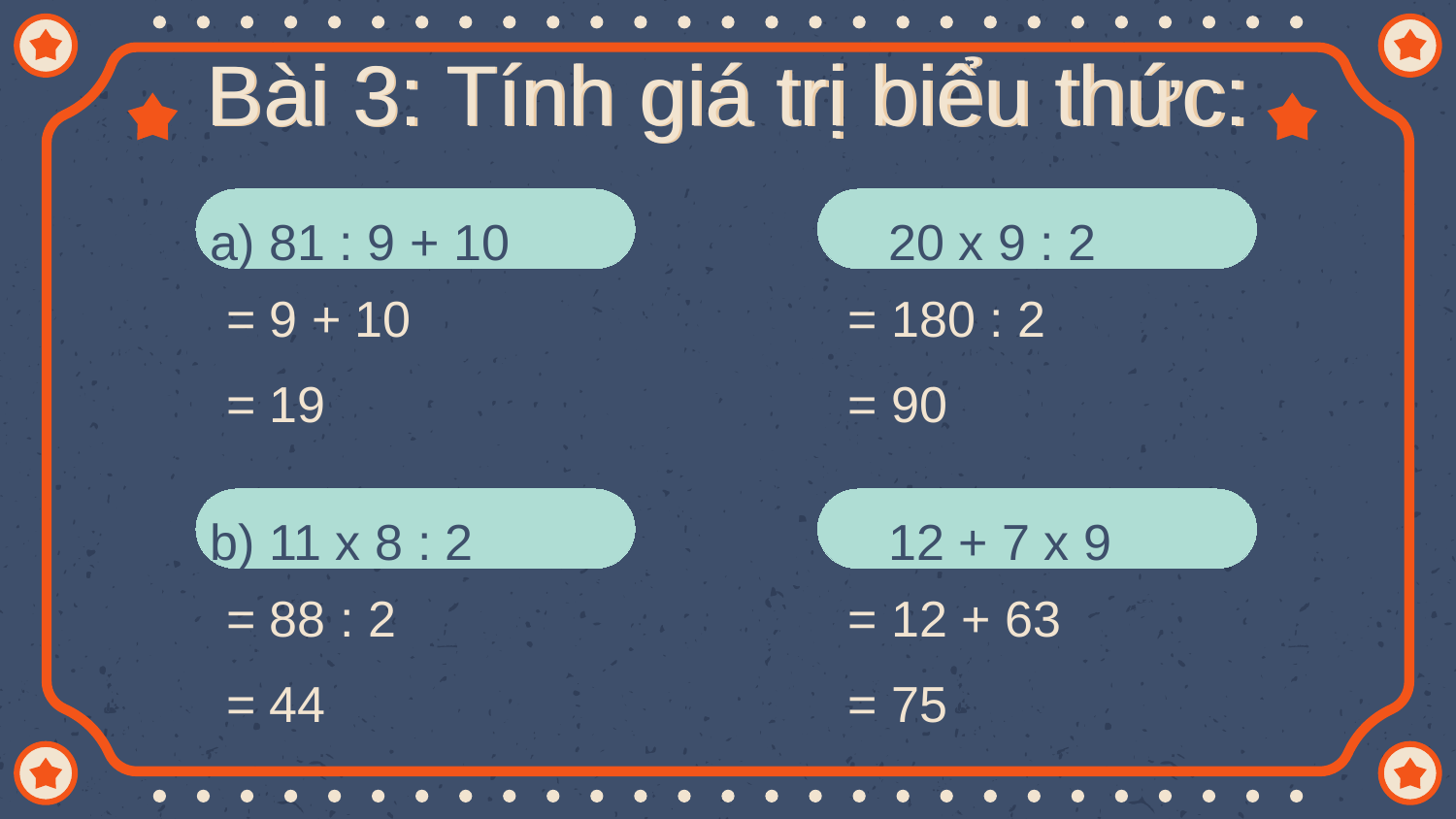

# Bài 3: Tính giá trị biểu thức:

a) 81 : 9 + 10
    20 x 9 : 2
= 9 + 10
= 19
= 180 : 2
= 90

b) 11 x 8 : 2
    12 + 7 x 9
= 88 : 2
= 44
= 12 + 63
= 75